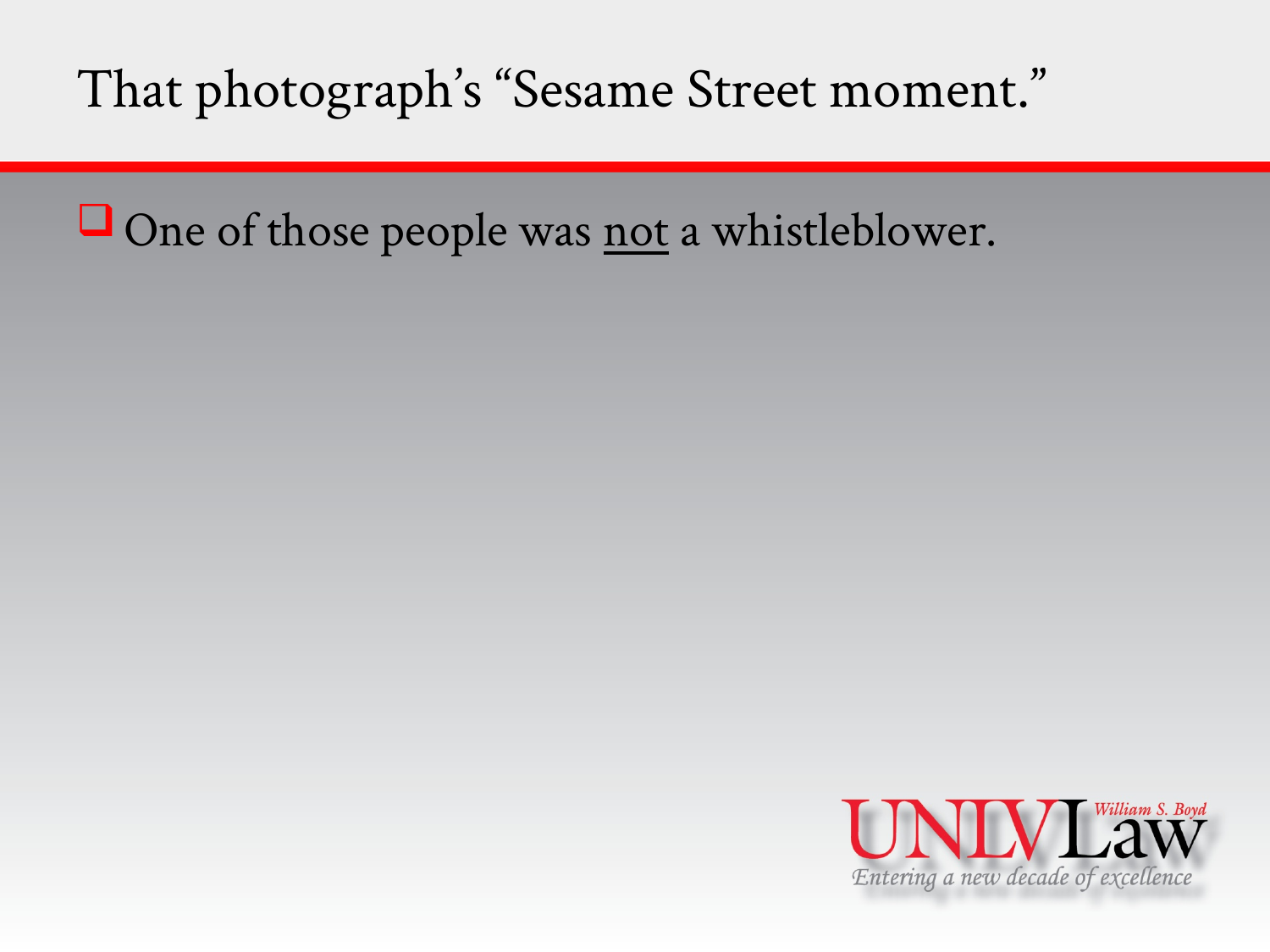

# That photograph’s “Sesame Street moment.”
One of those people was not a whistleblower.